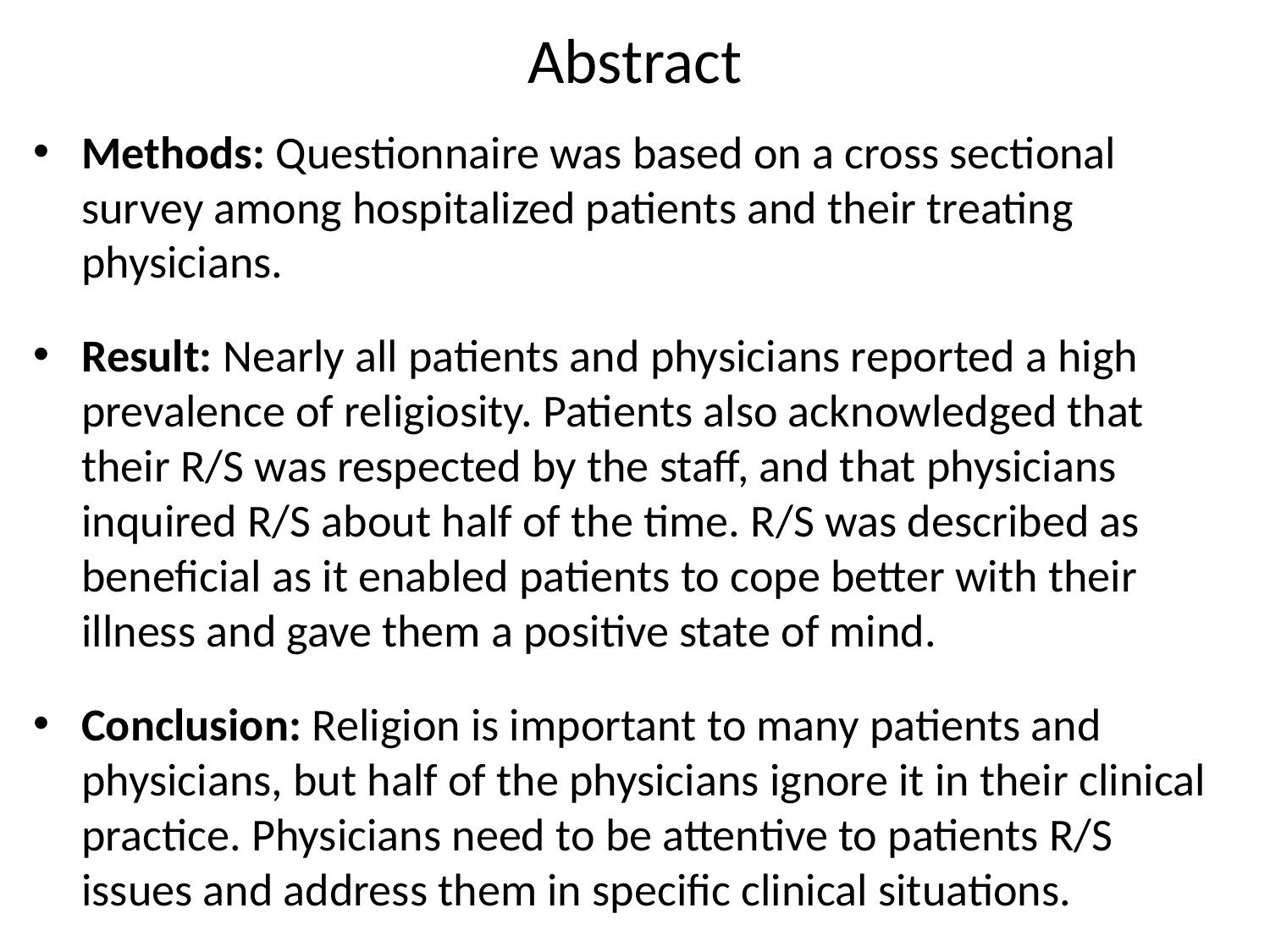

# Abstract
Methods: Questionnaire was based on a cross sectional survey among hospitalized patients and their treating physicians.

Result: Nearly all patients and physicians reported a high prevalence of religiosity. Patients also acknowledged that their R/S was respected by the staff, and that physicians inquired R/S about half of the time. R/S was described as beneficial as it enabled patients to cope better with their illness and gave them a positive state of mind.

Conclusion: Religion is important to many patients and physicians, but half of the physicians ignore it in their clinical practice. Physicians need to be attentive to patients R/S issues and address them in specific clinical situations.